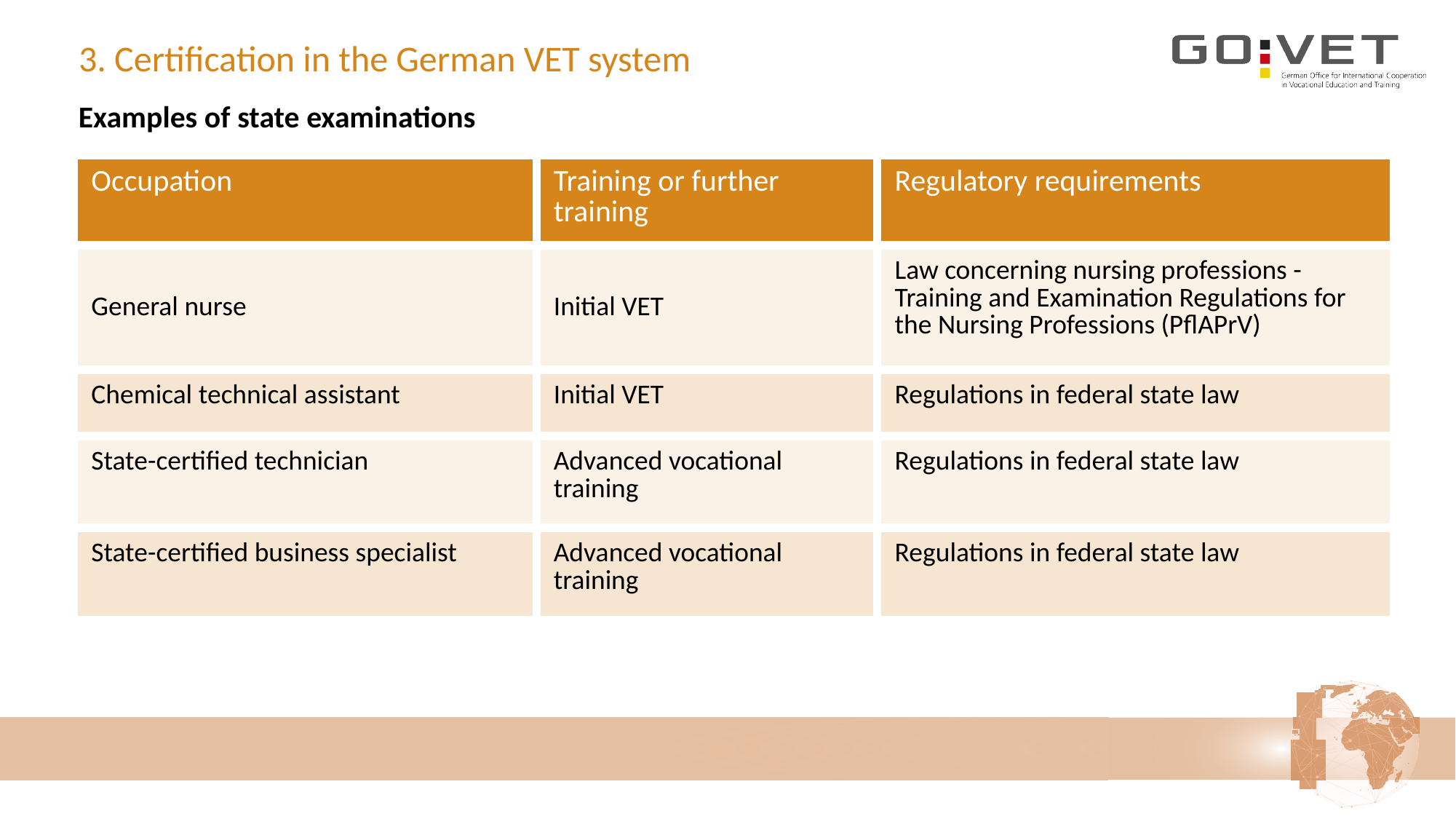

# 3. Certification in the German VET system
Examples of state examinations
| Occupation | Training or further training | Regulatory requirements |
| --- | --- | --- |
| General nurse | Initial VET | Law concerning nursing professions - Training and Examination Regulations for the Nursing Professions (PflAPrV) |
| --- | --- | --- |
| Chemical technical assistant | Initial VET | Regulations in federal state law |
| --- | --- | --- |
| State-certified technician | Advanced vocational training | Regulations in federal state law |
| --- | --- | --- |
| State-certified business specialist | Advanced vocational training | Regulations in federal state law |
| --- | --- | --- |